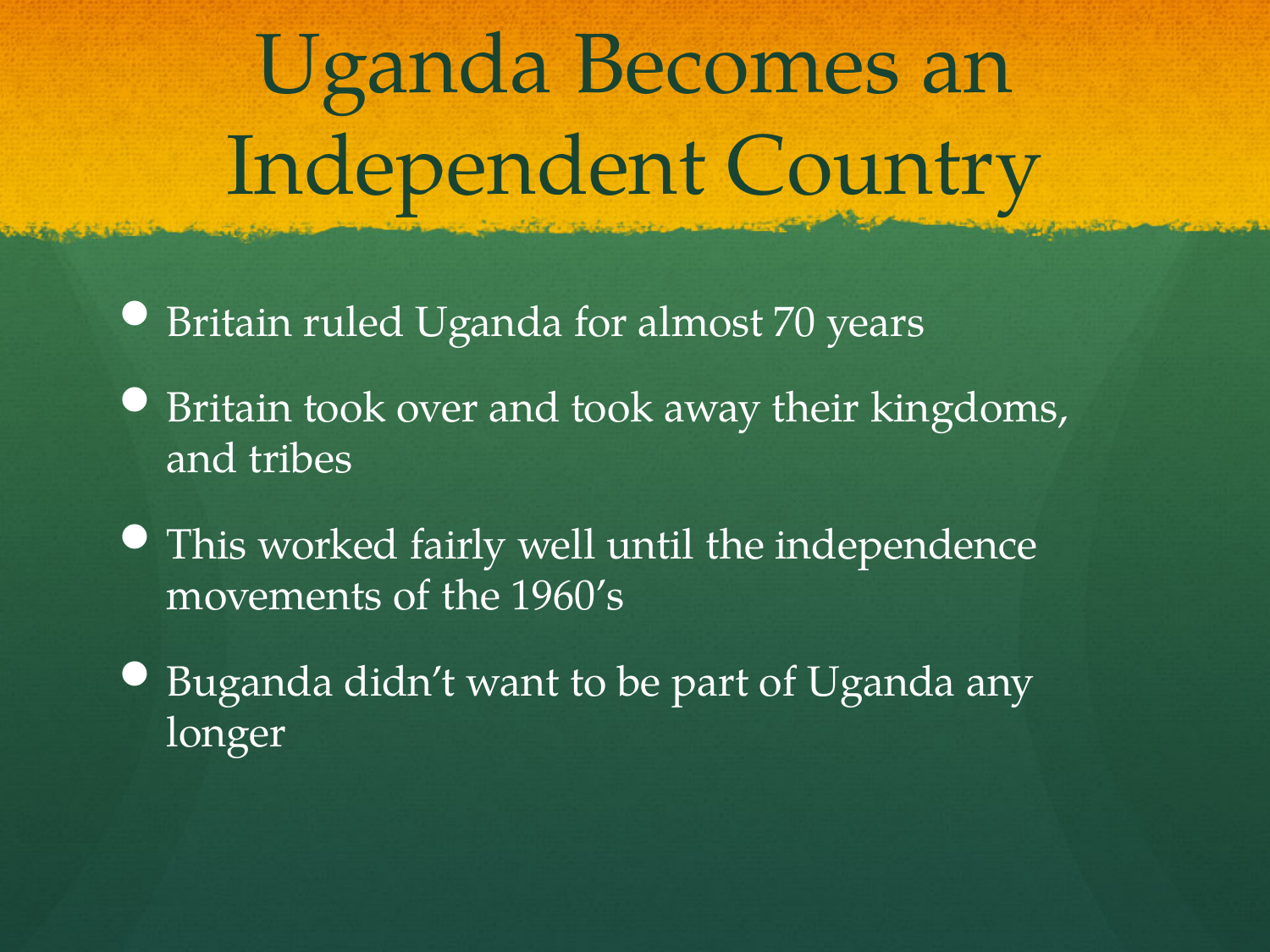

# Uganda Becomes an Independent Country
Britain ruled Uganda for almost 70 years
Britain took over and took away their kingdoms, and tribes
This worked fairly well until the independence movements of the 1960’s
Buganda didn’t want to be part of Uganda any longer